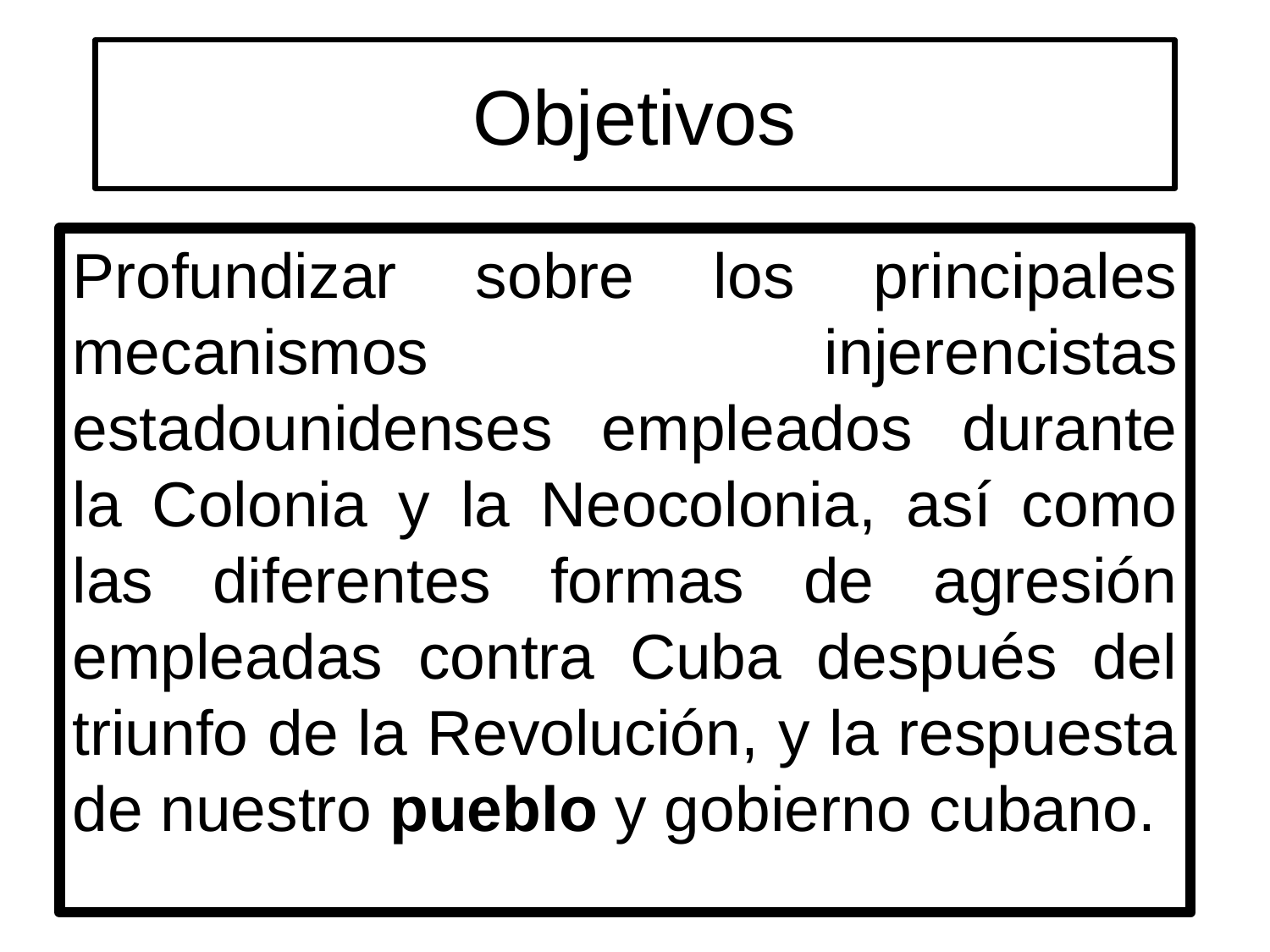

# Objetivos
Profundizar sobre los principales mecanismos injerencistas estadounidenses empleados durante la Colonia y la Neocolonia, así como las diferentes formas de agresión empleadas contra Cuba después del triunfo de la Revolución, y la respuesta de nuestro pueblo y gobierno cubano.